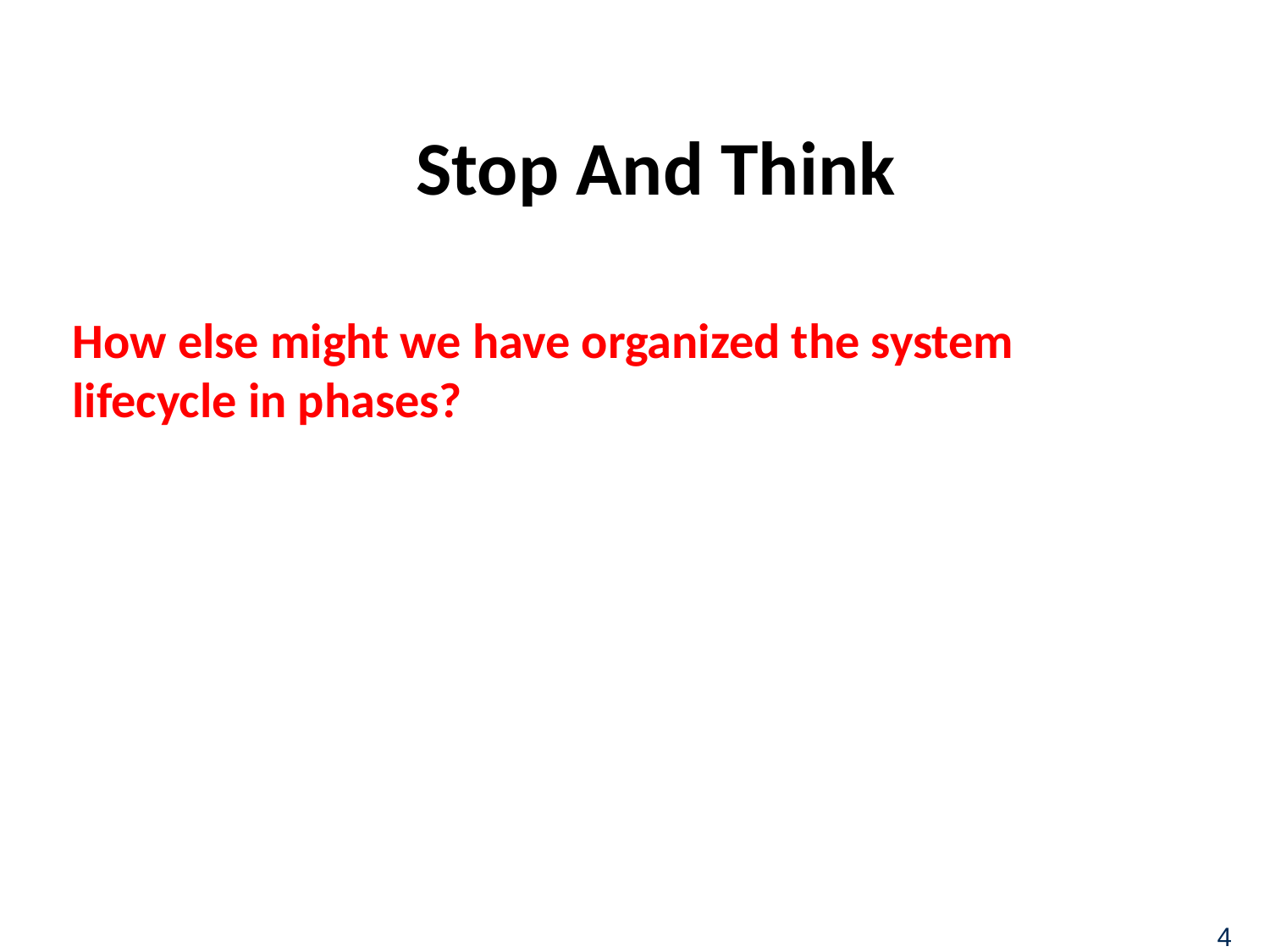

# Stop And Think

How else might we have organized the system lifecycle in phases?

4